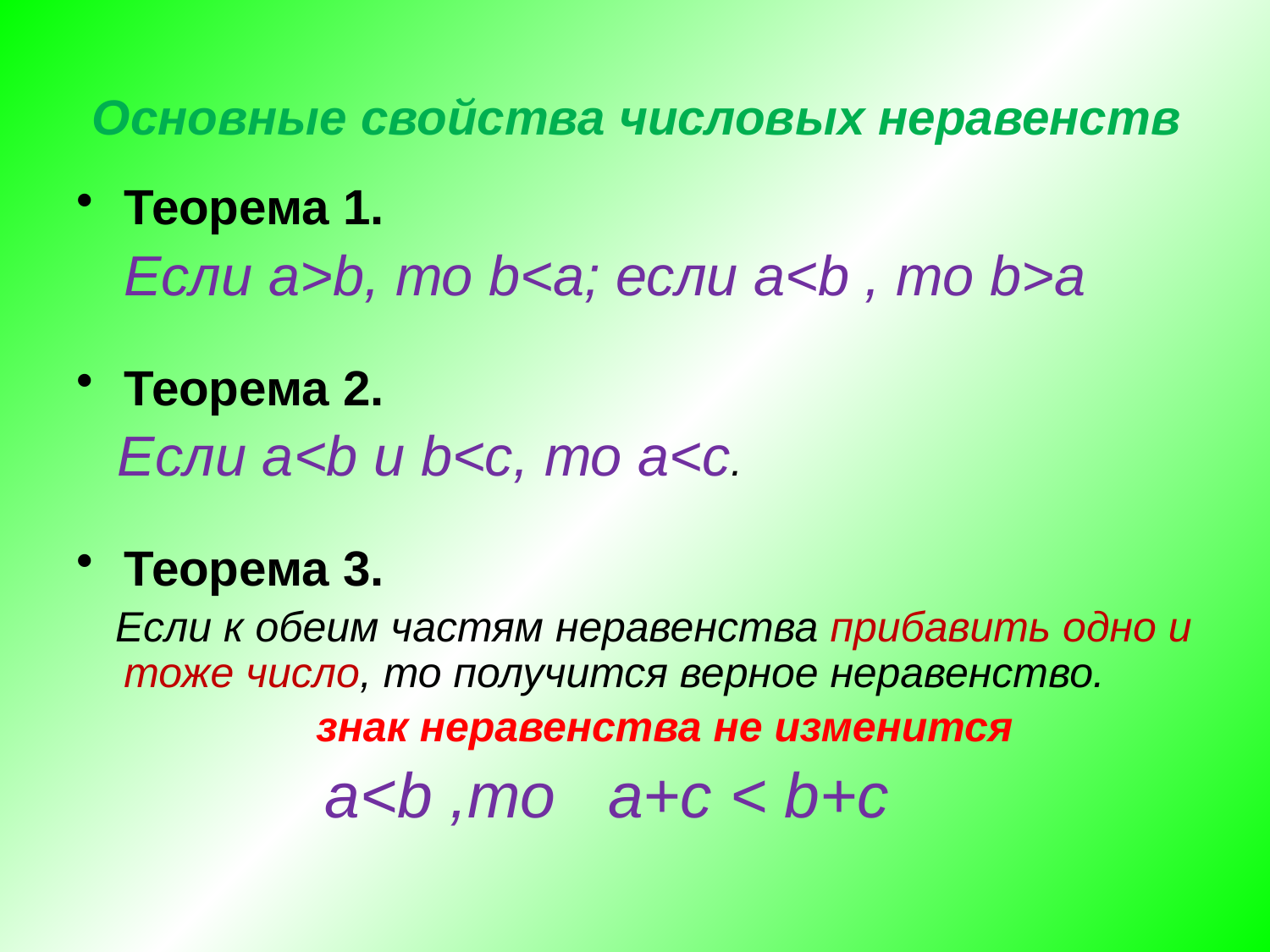

# Основные свойства числовых неравенств
Теорема 1.
    Если а>b, то b<а; если а<b , то b>а

Теорема 2.
   Если а<b и b<с, то а<с.

Теорема 3.
    Если к обеим частям неравенства прибавить одно и тоже число, то получится верное неравенство.
     знак неравенства не изменится
                     а<b ,то   а+с < b+с